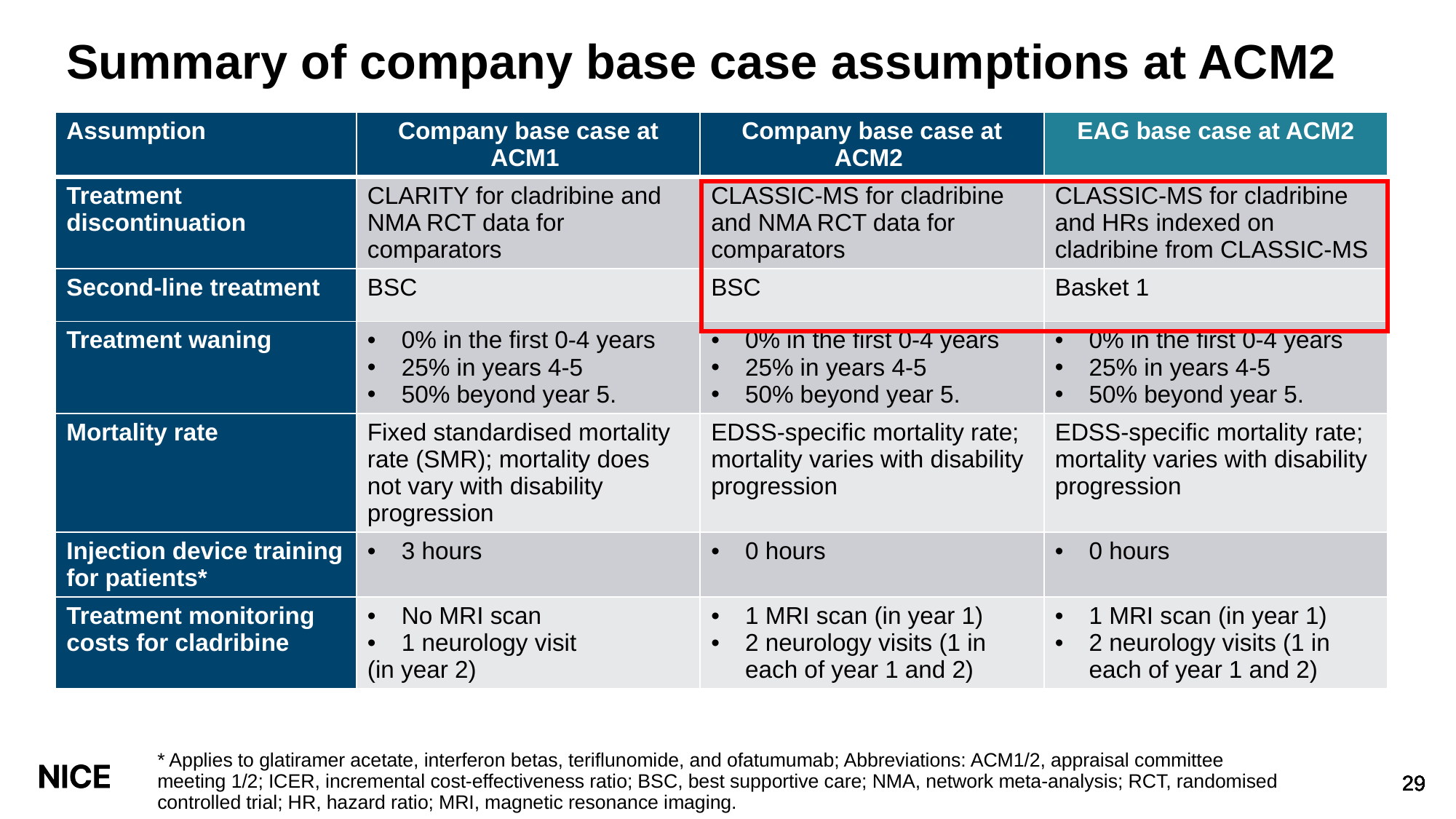

# Summary of company base case assumptions at ACM2
| Assumption | Company base case at ACM1 | Company base case at ACM2 | EAG base case at ACM2 |
| --- | --- | --- | --- |
| Treatment discontinuation | CLARITY for cladribine and NMA RCT data for comparators | CLASSIC-MS for cladribine and NMA RCT data for comparators | CLASSIC-MS for cladribine and HRs indexed on cladribine from CLASSIC-MS |
| Second-line treatment | BSC | BSC | Basket 1 |
| Treatment waning | 0% in the first 0-4 years 25% in years 4-5 50% beyond year 5. | 0% in the first 0-4 years 25% in years 4-5 50% beyond year 5. | 0% in the first 0-4 years 25% in years 4-5 50% beyond year 5. |
| Mortality rate | Fixed standardised mortality rate (SMR); mortality does not vary with disability progression | EDSS-specific mortality rate; mortality varies with disability progression | EDSS-specific mortality rate; mortality varies with disability progression |
| Injection device training for patients\* | 3 hours | 0 hours | 0 hours |
| Treatment monitoring costs for cladribine | No MRI scan 1 neurology visit (in year 2) | 1 MRI scan (in year 1) 2 neurology visits (1 in each of year 1 and 2) | 1 MRI scan (in year 1) 2 neurology visits (1 in each of year 1 and 2) |

* Applies to glatiramer acetate, interferon betas, teriflunomide, and ofatumumab; Abbreviations: ACM1/2, appraisal committee meeting 1/2; ICER, incremental cost-effectiveness ratio; BSC, best supportive care; NMA, network meta-analysis; RCT, randomised controlled trial; HR, hazard ratio; MRI, magnetic resonance imaging.